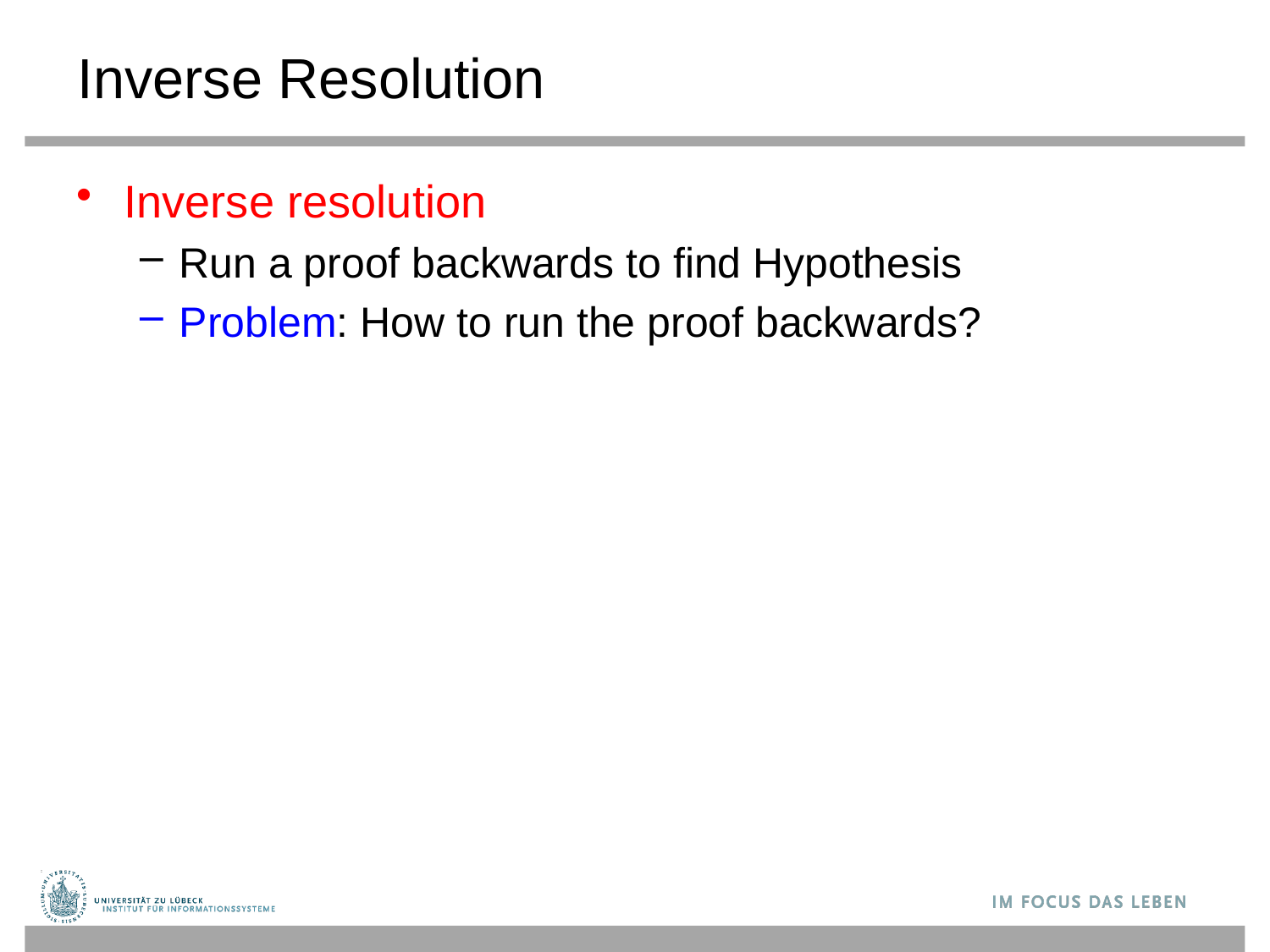

# Inverse Resolution
Inverse resolution
Run a proof backwards to find Hypothesis
Problem: How to run the proof backwards?